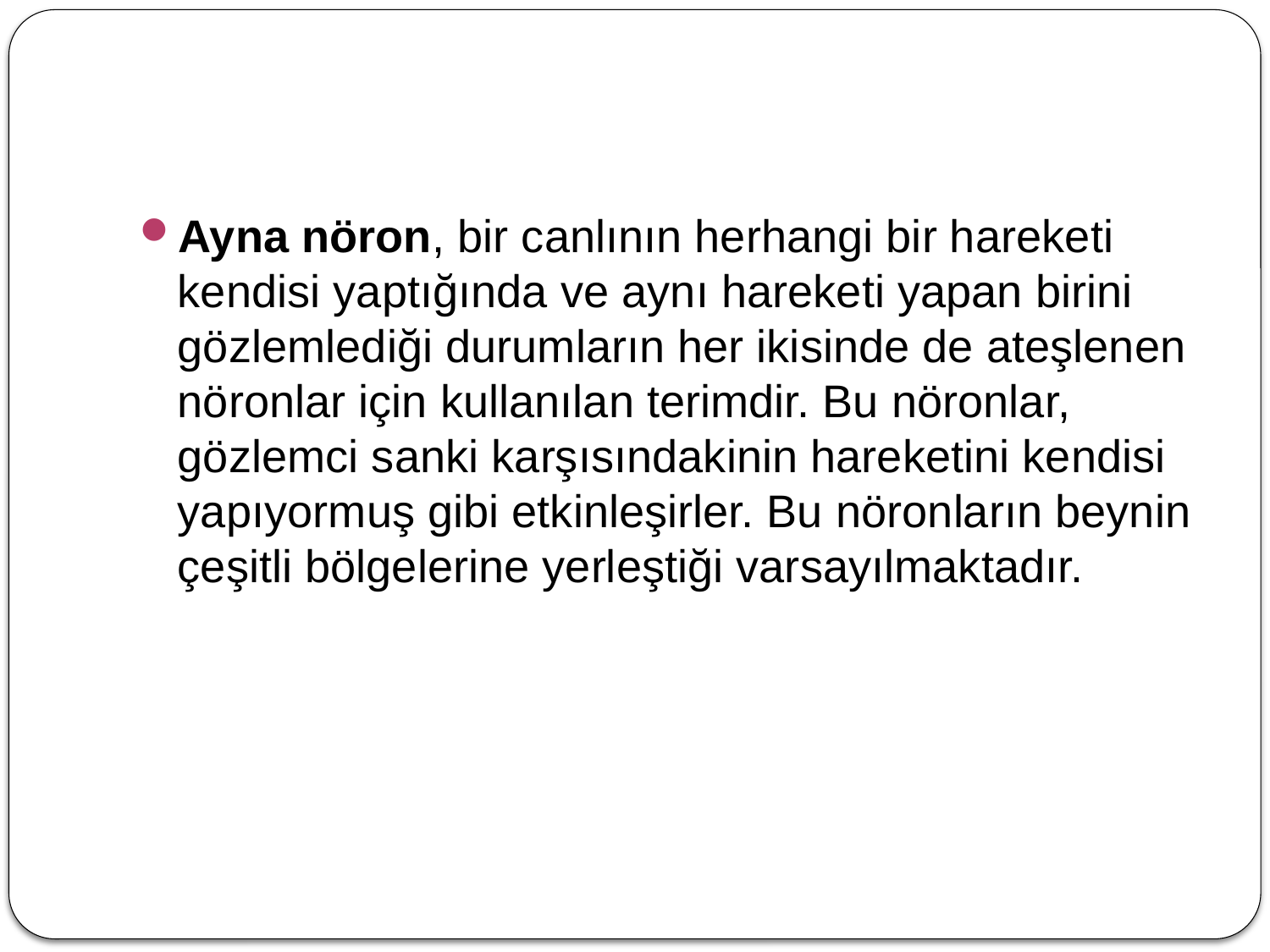

#
Ayna nöron, bir canlının herhangi bir hareketi kendisi yaptığında ve aynı hareketi yapan birini gözlemlediği durumların her ikisinde de ateşlenen nöronlar için kullanılan terimdir. Bu nöronlar, gözlemci sanki karşısındakinin hareketini kendisi yapıyormuş gibi etkinleşirler. Bu nöronların beynin çeşitli bölgelerine yerleştiği varsayılmaktadır.